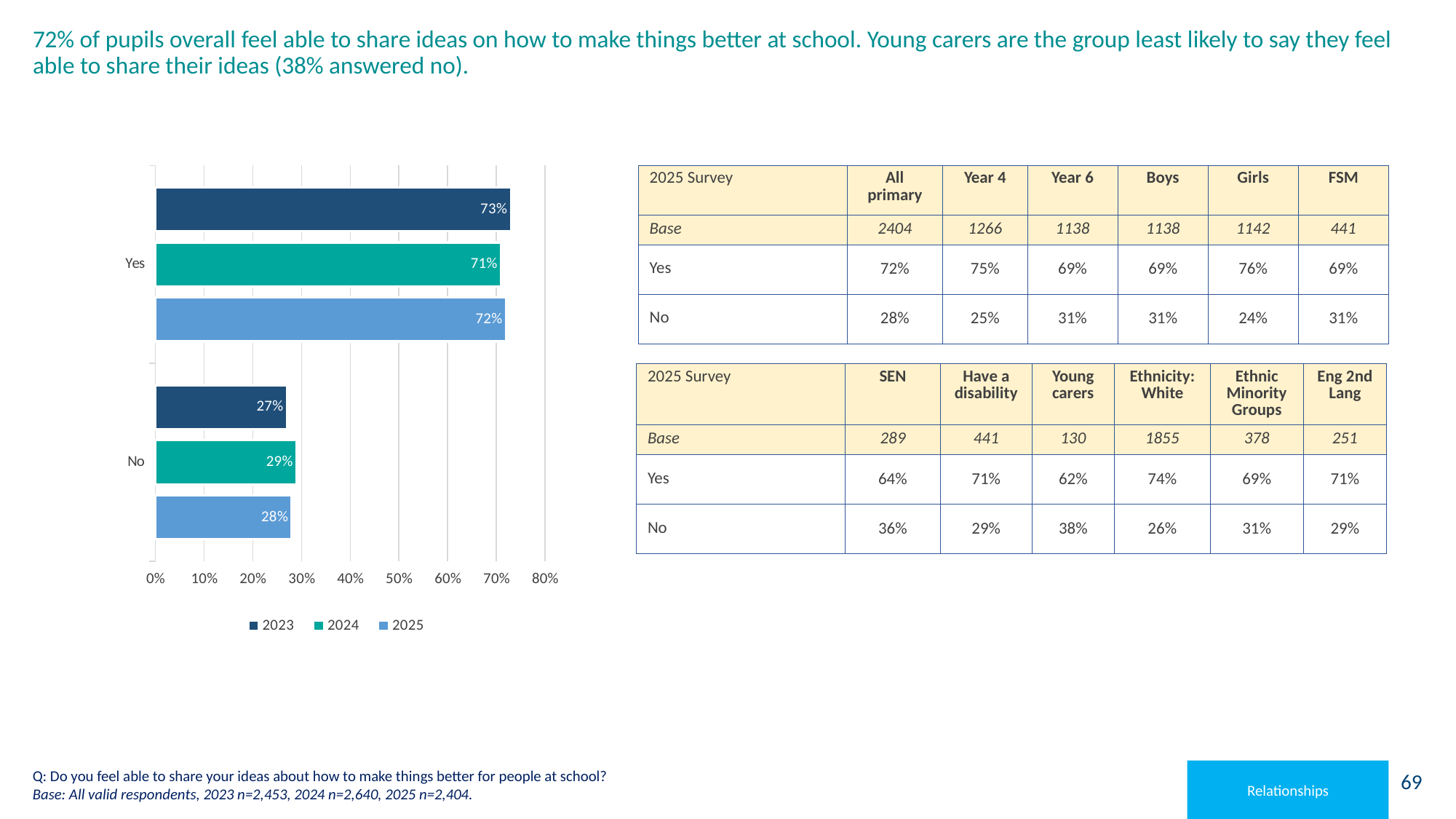

# 72% of pupils overall feel able to share ideas on how to make things better at school. Young carers are the group least likely to say they feel able to share their ideas (38% answered no).

### Chart

| Category | 2025 | 2024 | 2023 |
|---|---|---|---|
| No | 0.28 | 0.29 | 0.27 |
| Yes | 0.72 | 0.71 | 0.73 |
| 2025 Survey | All primary | Year 4 | Year 6 | Boys | Girls | FSM |
| --- | --- | --- | --- | --- | --- | --- |
| Base | 2404 | 1266 | 1138 | 1138 | 1142 | 441 |
| Yes | 72% | 75% | 69% | 69% | 76% | 69% |
| No | 28% | 25% | 31% | 31% | 24% | 31% |
| 2025 Survey | SEN | Have a disability | Young carers | Ethnicity: White | Ethnic Minority Groups | Eng 2nd Lang |
| --- | --- | --- | --- | --- | --- | --- |
| Base | 289 | 441 | 130 | 1855 | 378 | 251 |
| Yes | 64% | 71% | 62% | 74% | 69% | 71% |
| No | 36% | 29% | 38% | 26% | 31% | 29% |
Q: Do you feel able to share your ideas about how to make things better for people at school?
Base: All valid respondents, 2023 n=2,453, 2024 n=2,640, 2025 n=2,404.
Relationships